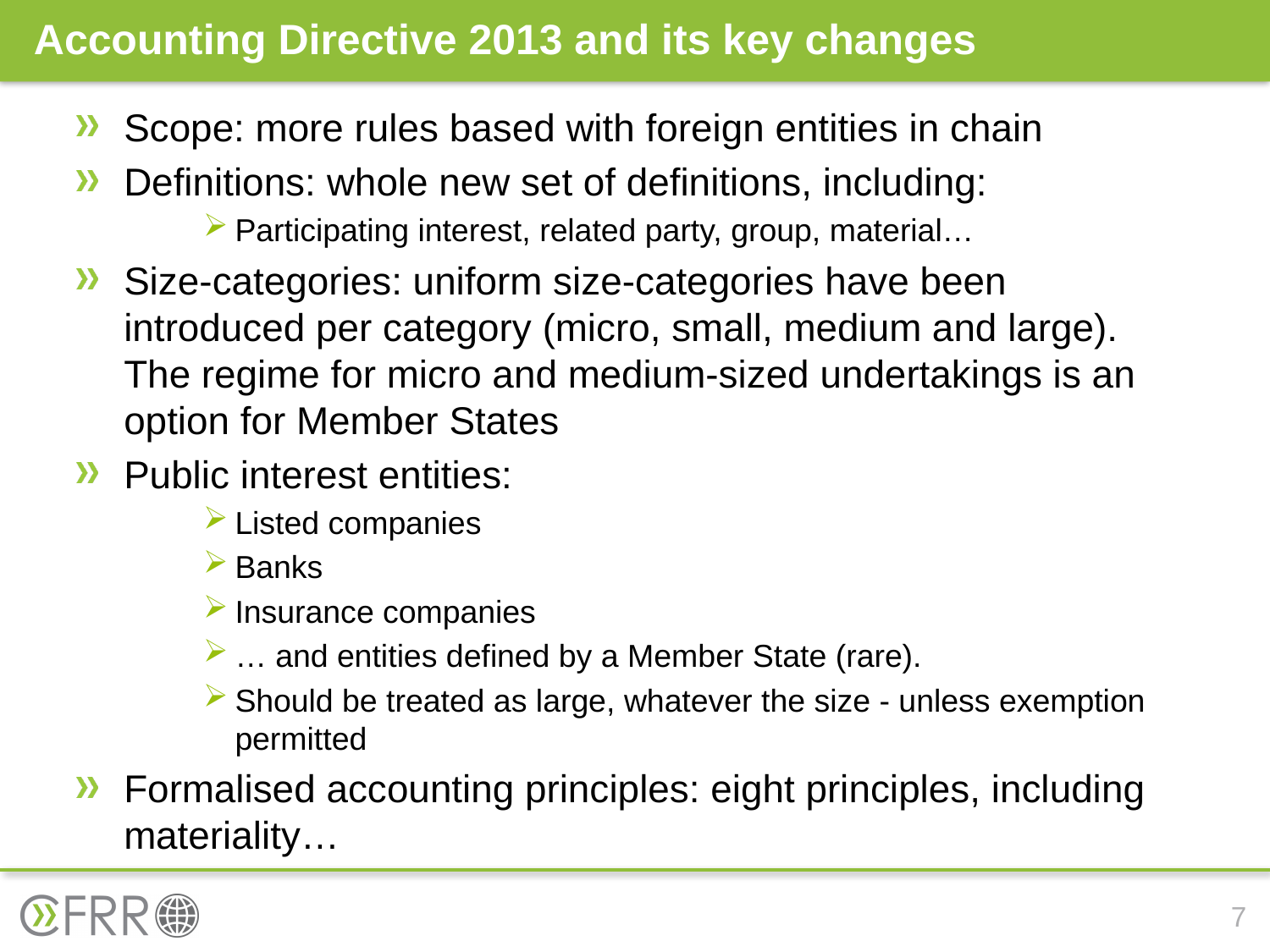

# Accounting Directive 2013 and its key changes
Scope: more rules based with foreign entities in chain
Definitions: whole new set of definitions, including:
Participating interest, related party, group, material…
Size-categories: uniform size-categories have been introduced per category (micro, small, medium and large). The regime for micro and medium-sized undertakings is an option for Member States
Public interest entities:
Listed companies
Banks
Insurance companies
… and entities defined by a Member State (rare).
Should be treated as large, whatever the size - unless exemption permitted
Formalised accounting principles: eight principles, including materiality…
7